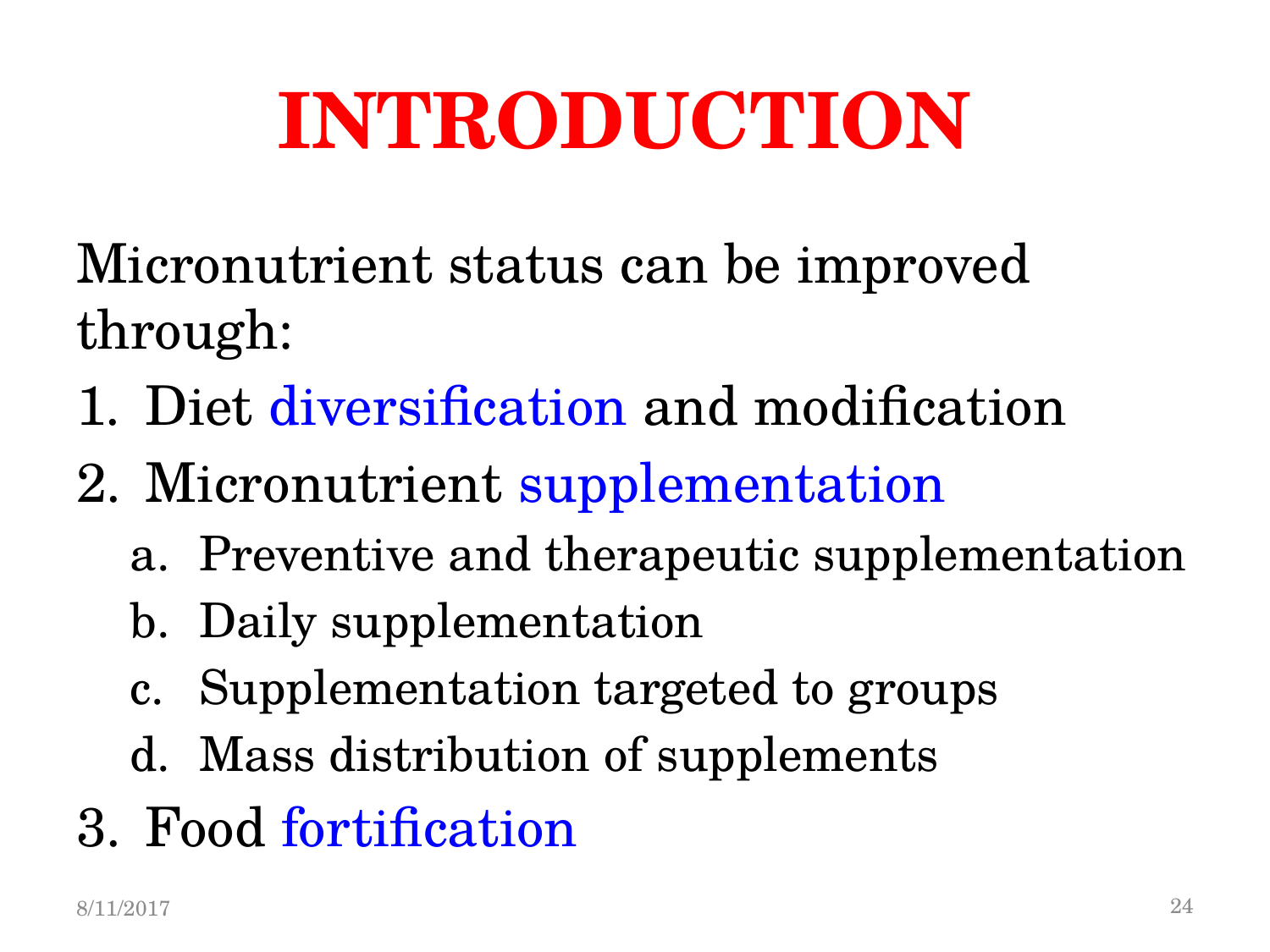

# INTRODUCTION
Micronutrient status can be improved through:
Diet diversification and modification
Micronutrient supplementation
Preventive and therapeutic supplementation
Daily supplementation
Supplementation targeted to groups
Mass distribution of supplements
Food fortification
8/11/2017
24